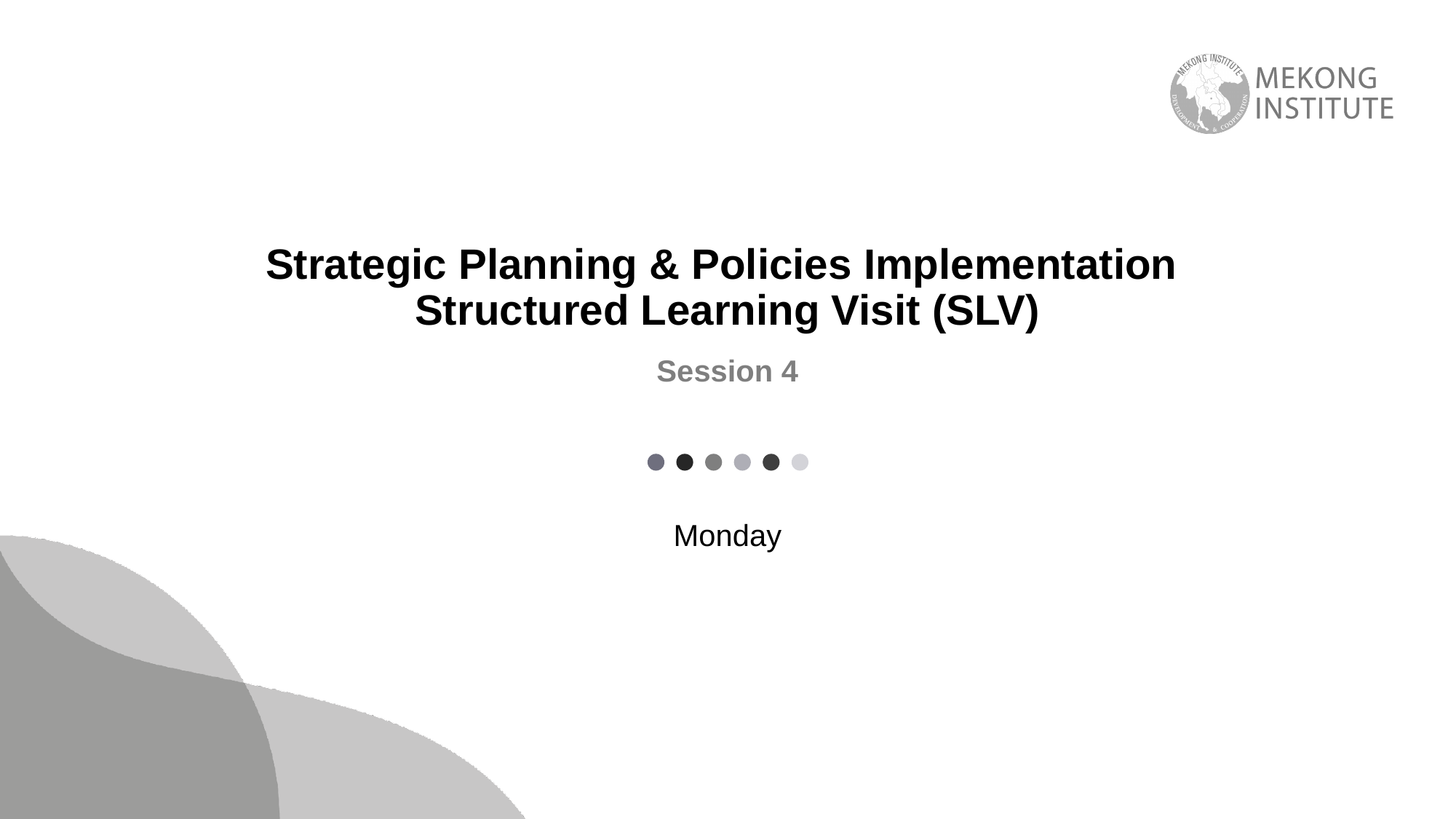

# Strategic Planning & Policies Implementation Structured Learning Visit (SLV)
Session 4
Monday